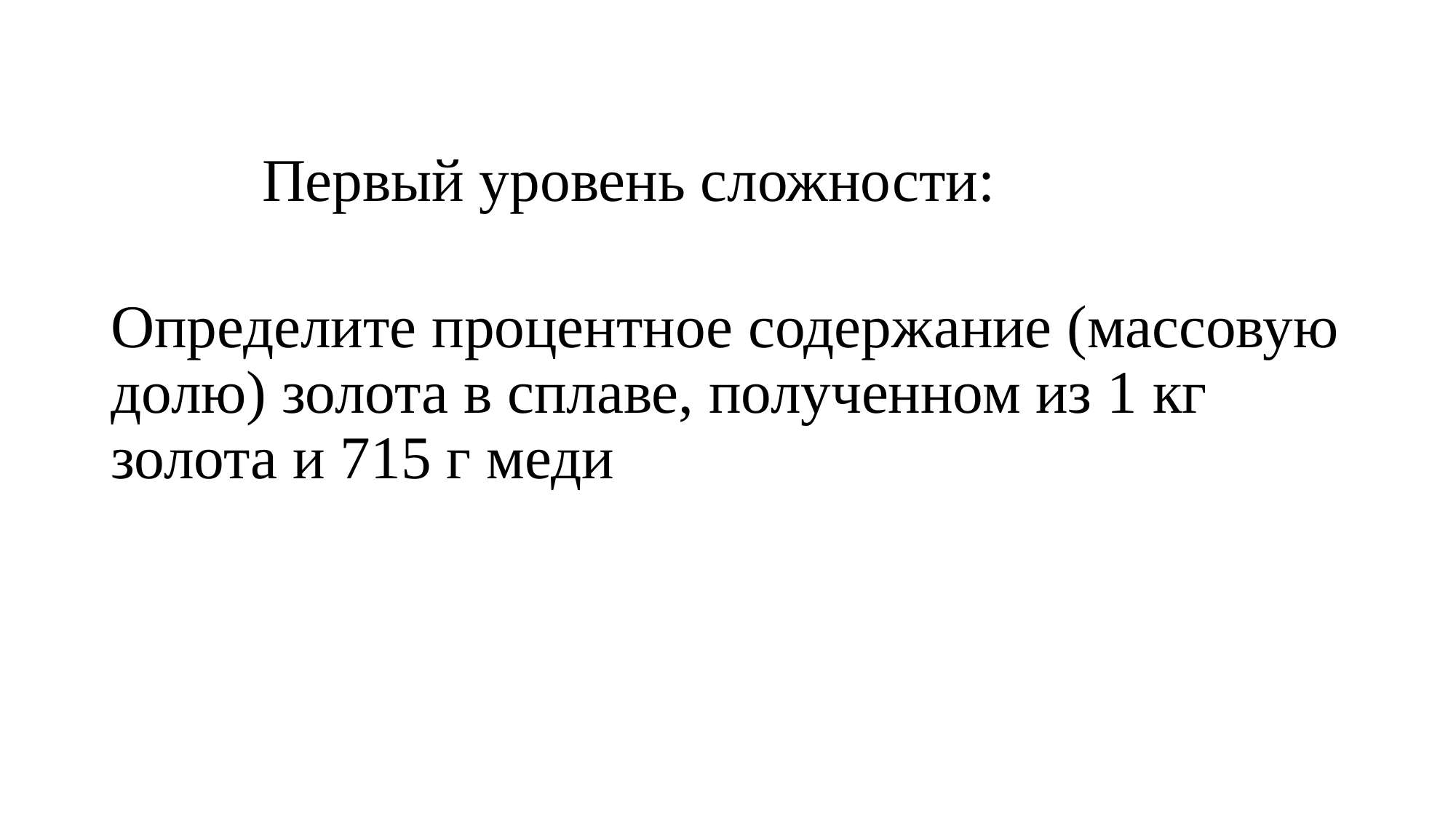

#
          Первый уровень сложности:
Определите процентное содержание (массовую долю) золота в сплаве, полученном из 1 кг золота и 715 г меди